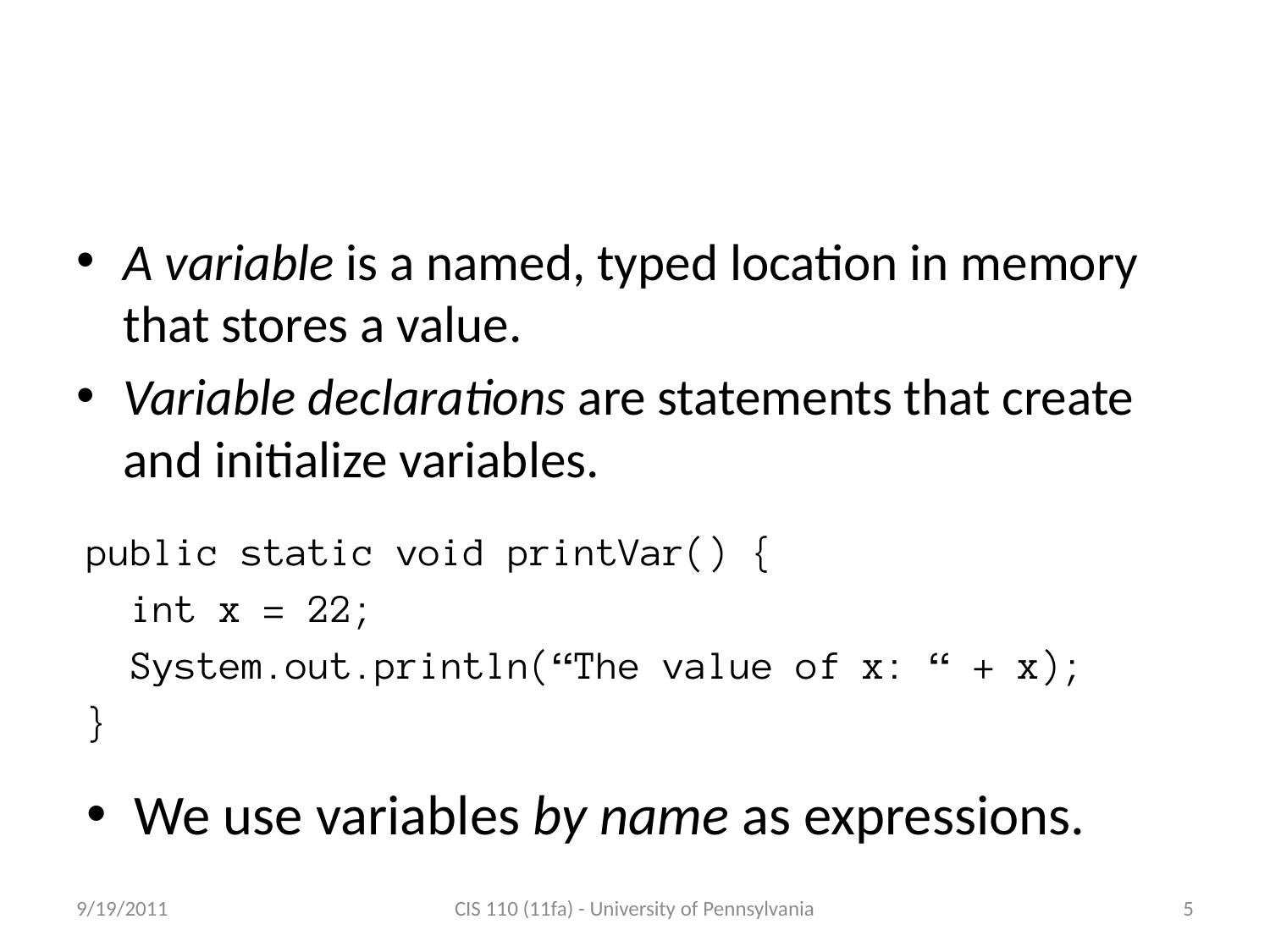

# Variables
A variable is a named, typed location in memory that stores a value.
Variable declarations are statements that create and initialize variables.
public static void printVar() {
  int x = 22;
  System.out.println(“The value of x: “ + x);
}
We use variables by name as expressions.
9/19/2011
CIS 110 (11fa) - University of Pennsylvania
5